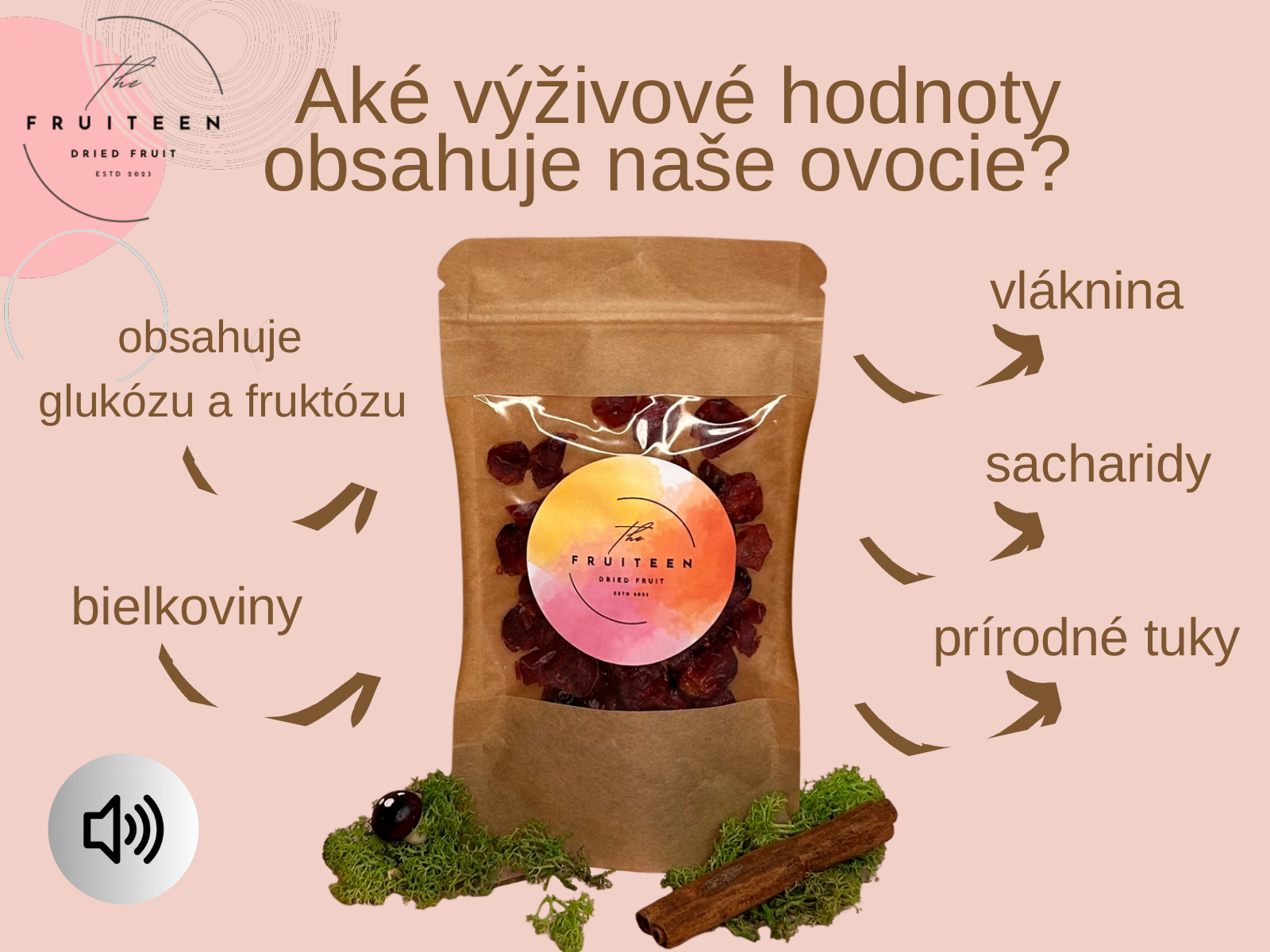

Aké výživové hodnoty obsahuje naše ovocie?

vláknina
obsahuje
glukózu a fruktózu

sacharidy

bielkoviny
prírodné tuky